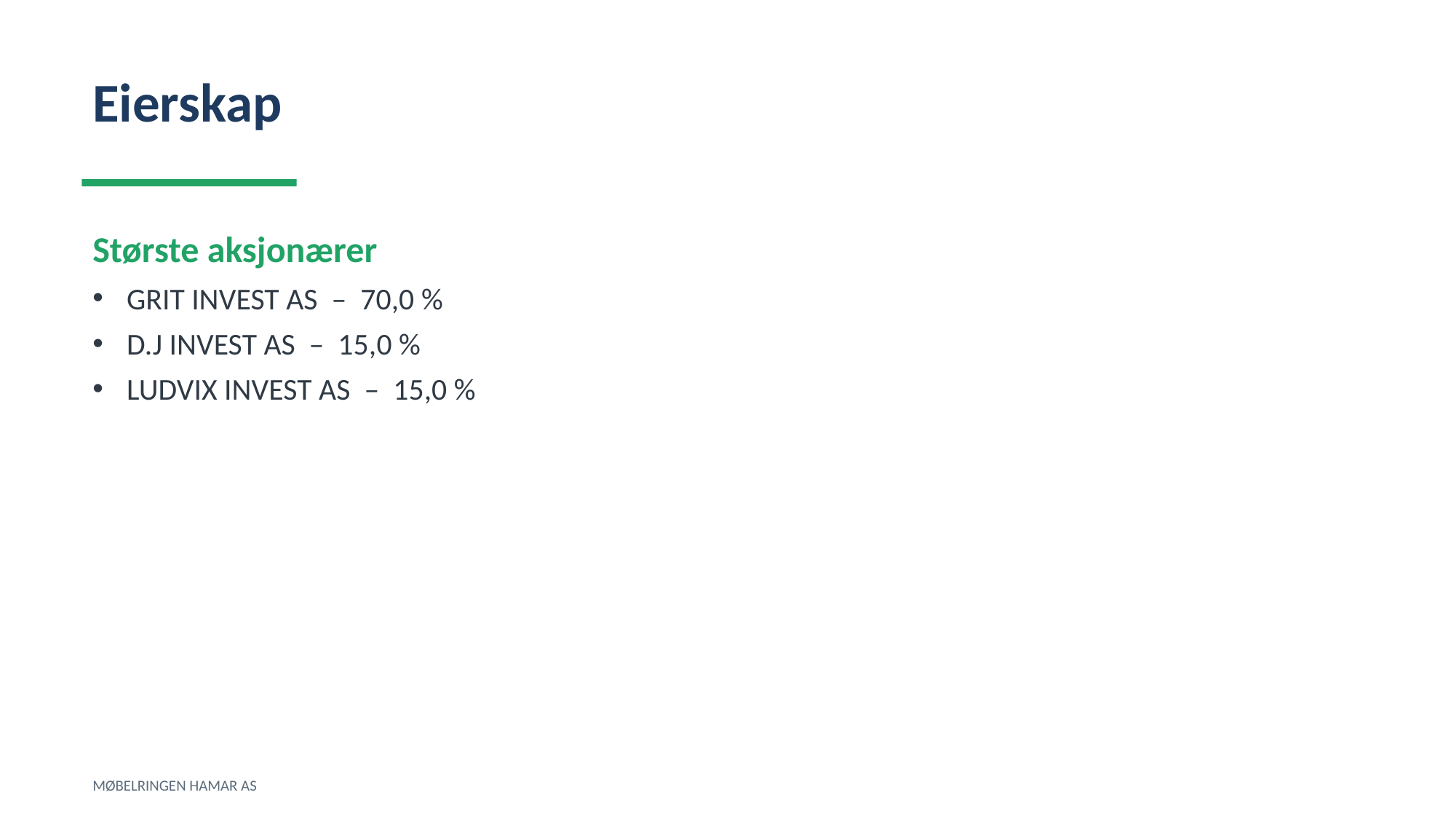

Eierskap

Største aksjonærer
GRIT INVEST AS  –  70,0 %
D.J INVEST AS  –  15,0 %
LUDVIX INVEST AS  –  15,0 %
MØBELRINGEN HAMAR AS